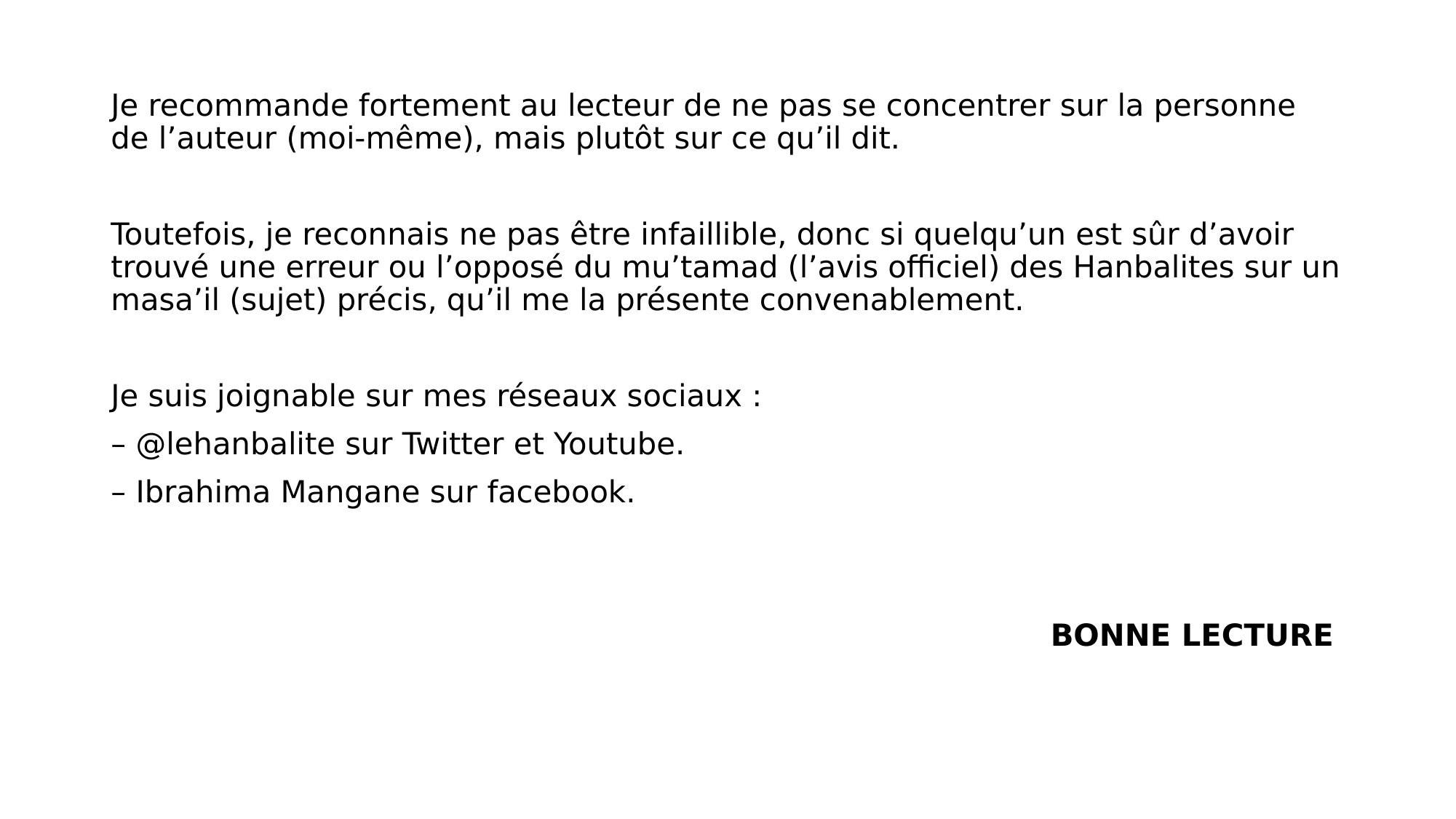

Je recommande fortement au lecteur de ne pas se concentrer sur la personne de l’auteur (moi-même), mais plutôt sur ce qu’il dit.

Toutefois, je reconnais ne pas être infaillible, donc si quelqu’un est sûr d’avoir trouvé une erreur ou l’opposé du mu’tamad (l’avis officiel) des Hanbalites sur un masa’il (sujet) précis, qu’il me la présente convenablement.

Je suis joignable sur mes réseaux sociaux :
– @lehanbalite sur Twitter et Youtube.
– Ibrahima Mangane sur facebook.

BONNE LECTURE